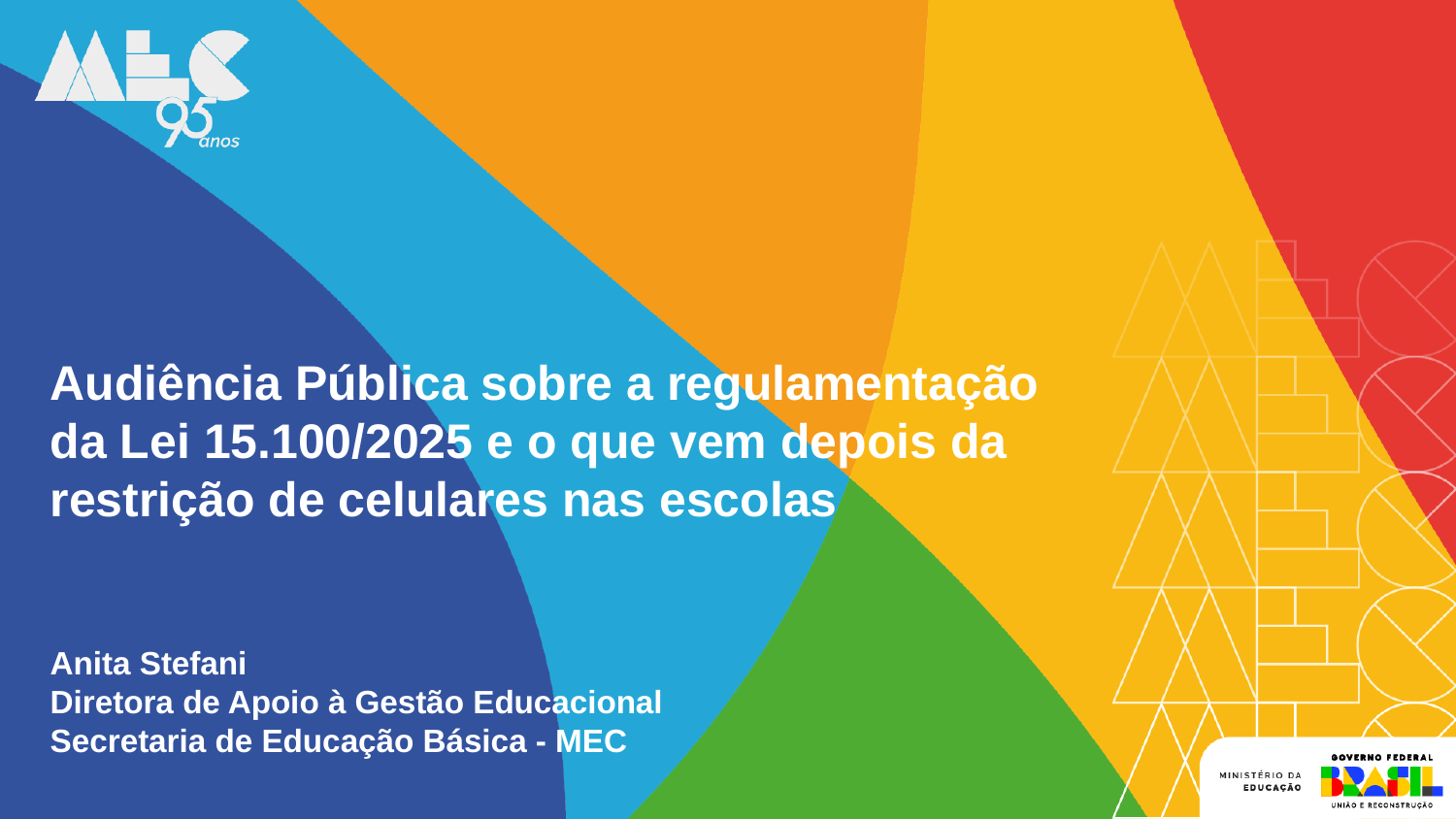

Audiência Pública sobre a regulamentação da Lei 15.100/2025 e o que vem depois da restrição de celulares nas escolas

Anita Stefani
Diretora de Apoio à Gestão Educacional
Secretaria de Educação Básica - MEC